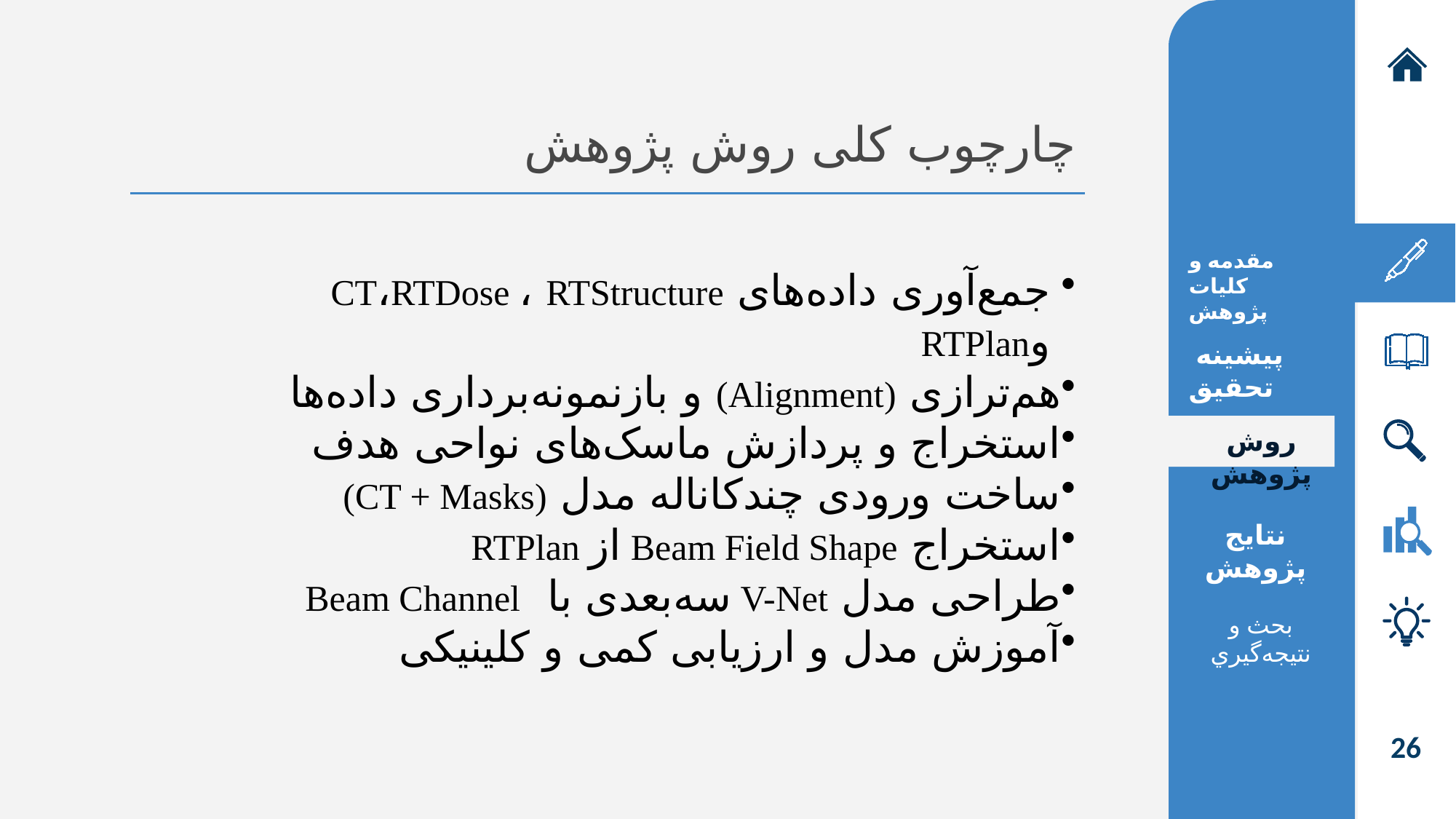

چارچوب کلی روش پژوهش
مقدمه و کلیات پژوهش

جمع‌آوری داده‌های CT،RTDose ، RTStructure وRTPlan
هم‌ترازی (Alignment) و بازنمونه‌برداری داده‌ها
استخراج و پردازش ماسک‌های نواحی هدف
ساخت ورودی چندکاناله مدل (CT + Masks)
استخراج Beam Field Shape از RTPlan
طراحی مدل V-Net سه‌بعدی با  Beam Channel
آموزش مدل و ارزیابی کمی و کلینیکی
 پیشینه تحقیق

روش پژوهش
نتايج پژوهش
بحث و نتيجه‌گيري

26